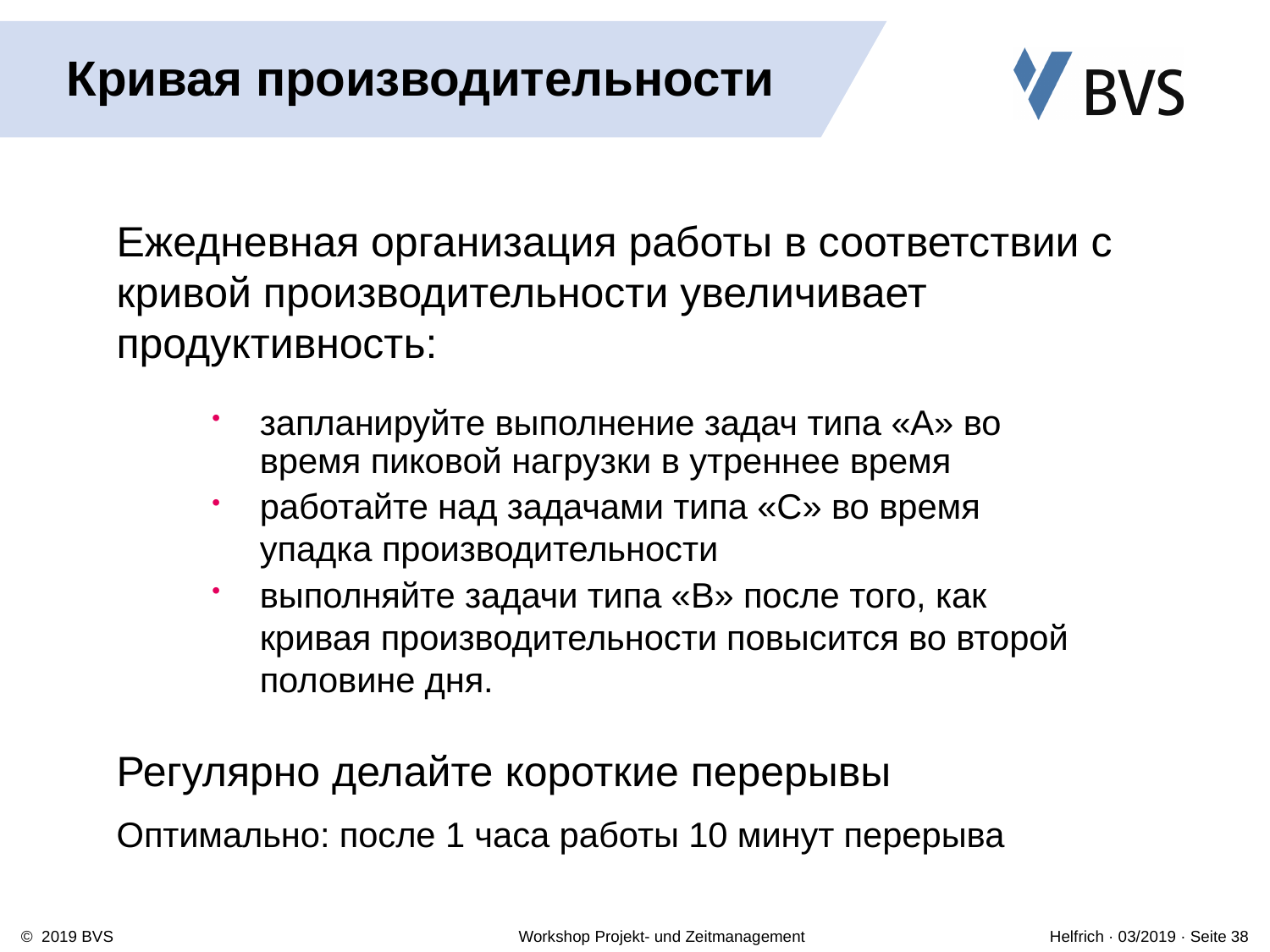

# Кривая производительности
Ежедневная организация работы в соответствии с кривой производительности увеличивает продуктивность:
запланируйте выполнение задач типа «А» во время пиковой нагрузки в утреннее время
работайте над задачами типа «С» во время упадка производительности
выполняйте задачи типа «B» после того, как кривая производительности повысится во второй половине дня.

Регулярно делайте короткие перерывы
Оптимально: после 1 часа работы 10 минут перерыва